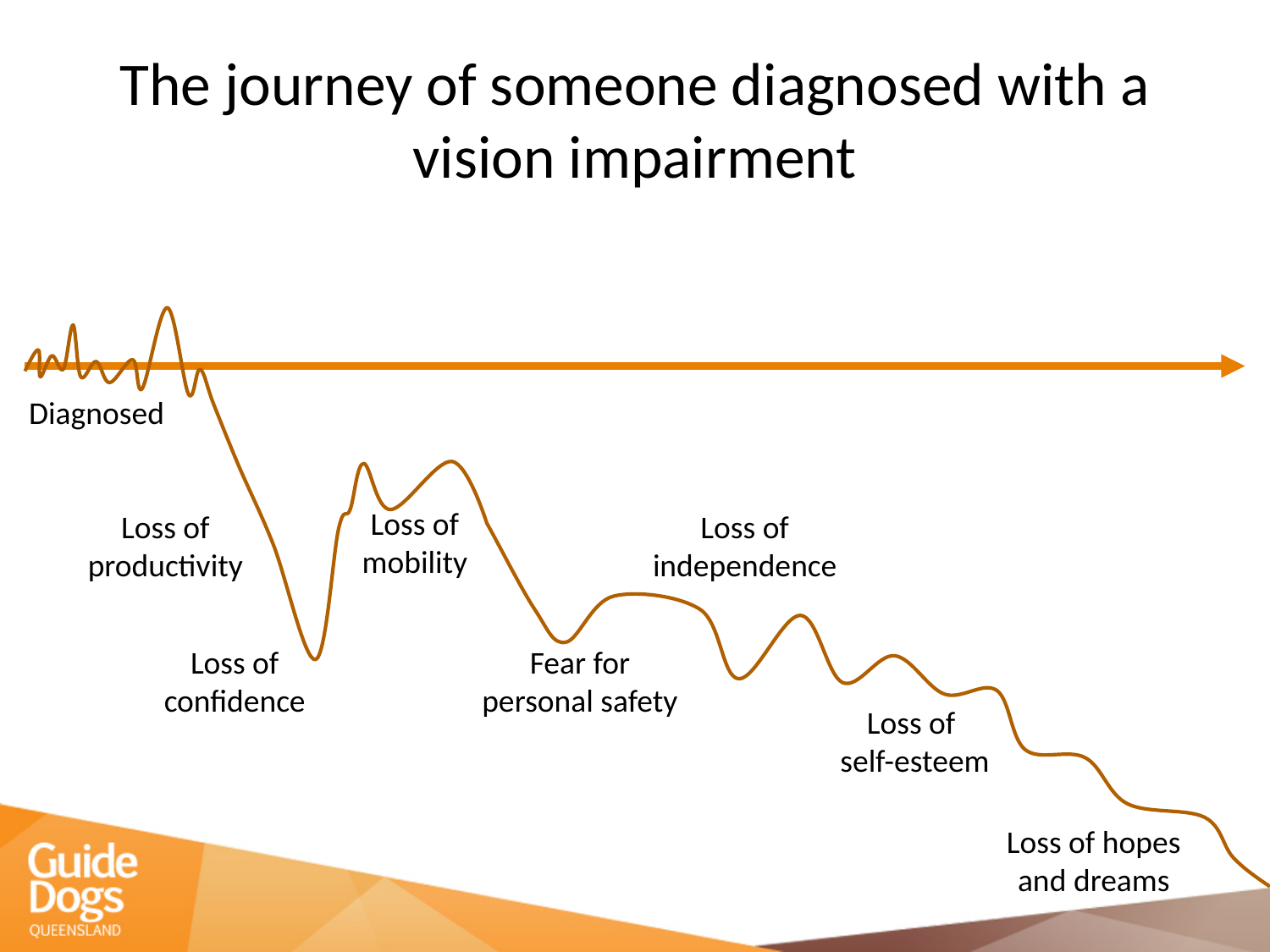

# The journey of someone diagnosed with a vision impairment

Diagnosed
Loss of mobility
Loss of independence
Loss of productivity
Loss of confidence
Fear for personal safety
Loss of
self-esteem
Loss of hopes and dreams